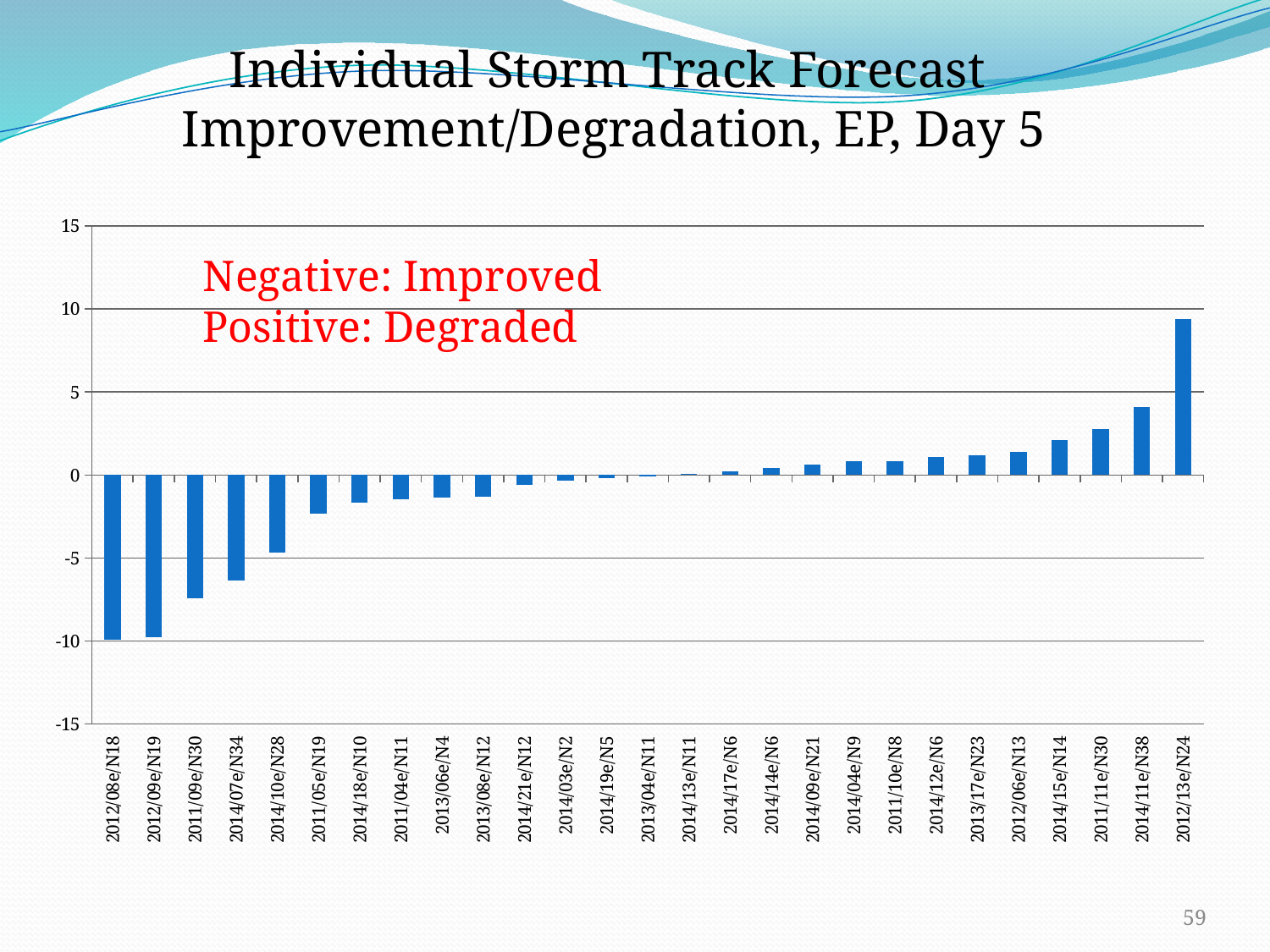

Individual Storm Track Forecast  Improvement/Degradation, EP, Day 5

### Chart

| Category |  |
|---|---|
| 2012/08e/N18 | -9.908959999999999 |
| 2012/09e/N19 | -9.76882 |
| 2011/09e/N30 | -7.4429 |
| 2014/07e/N34 | -6.332419999999999 |
| 2014/10e/N28 | -4.698979999999999 |
| 2011/05e/N19 | -2.3312199999999996 |
| 2014/18e/N10 | -1.64493 |
| 2011/04e/N11 | -1.47255 |
| 2013/06e/N4 | -1.3619199999999998 |
| 2013/08e/N12 | -1.30814 |
| 2014/21e/N12 | -0.5718569999999998 |
| 2014/03e/N2 | -0.3264430000000001 |
| 2014/19e/N5 | -0.193066 |
| 2013/04e/N11 | -0.10631599999999998 |
| 2014/13e/N11 | 0.0604351 |
| 2014/17e/N6 | 0.19474500000000003 |
| 2014/14e/N6 | 0.440774 |
| 2014/09e/N21 | 0.6378250000000001 |
| 2014/04e/N9 | 0.822248 |
| 2011/10e/N8 | 0.8317550000000001 |
| 2014/12e/N6 | 1.06216 |
| 2013/17e/N23 | 1.21065 |
| 2012/06e/N13 | 1.39029 |
| 2014/15e/N14 | 2.1079200000000005 |
| 2011/11e/N30 | 2.7924099999999994 |
| 2014/11e/N38 | 4.1056099999999995 |
| 2012/13e/N24 | 9.39906 |
Negative: Improved
Positive: Degraded
59